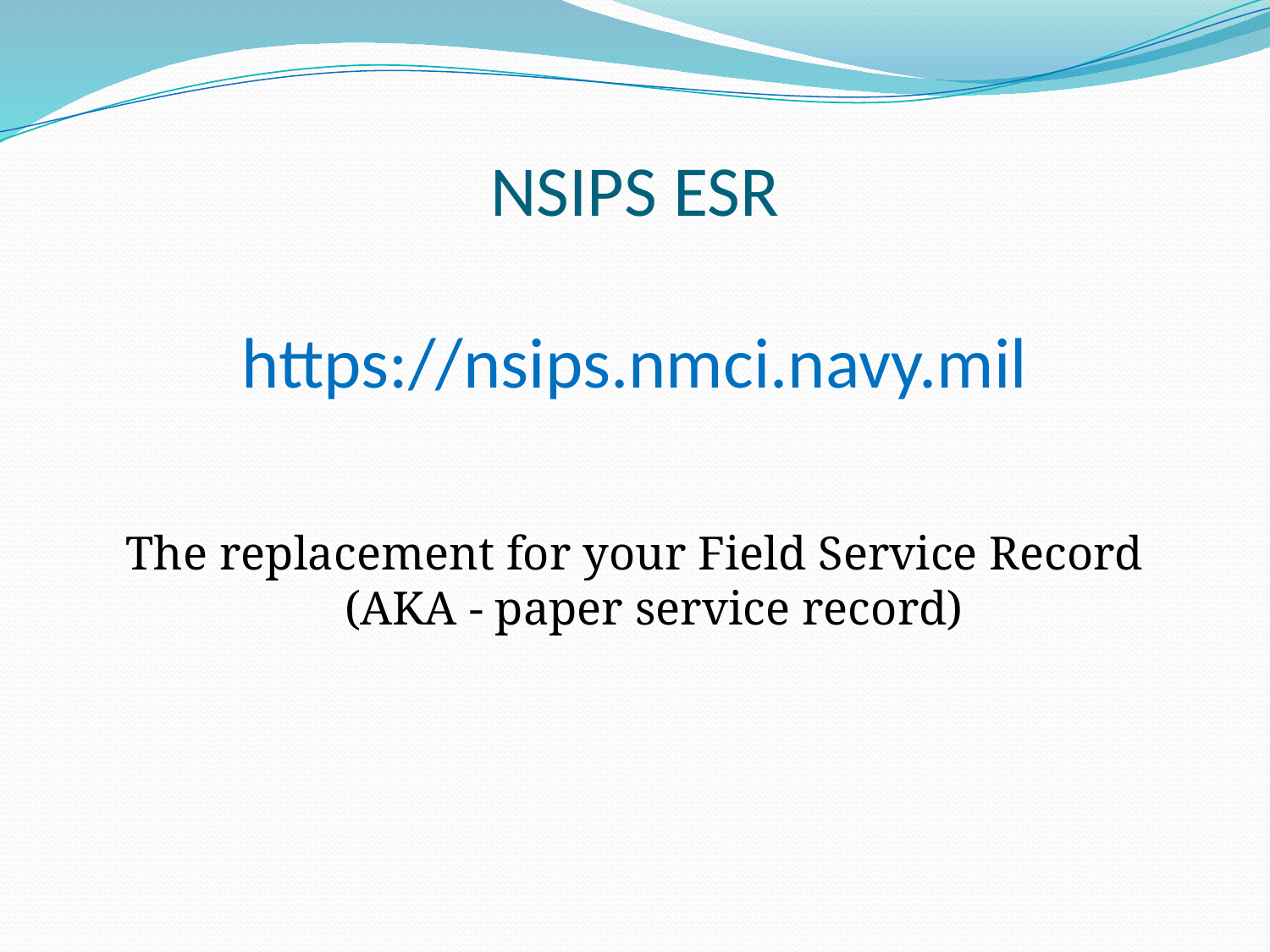

# NSIPS ESR https://nsips.nmci.navy.mil
The replacement for your Field Service Record (AKA - paper service record)